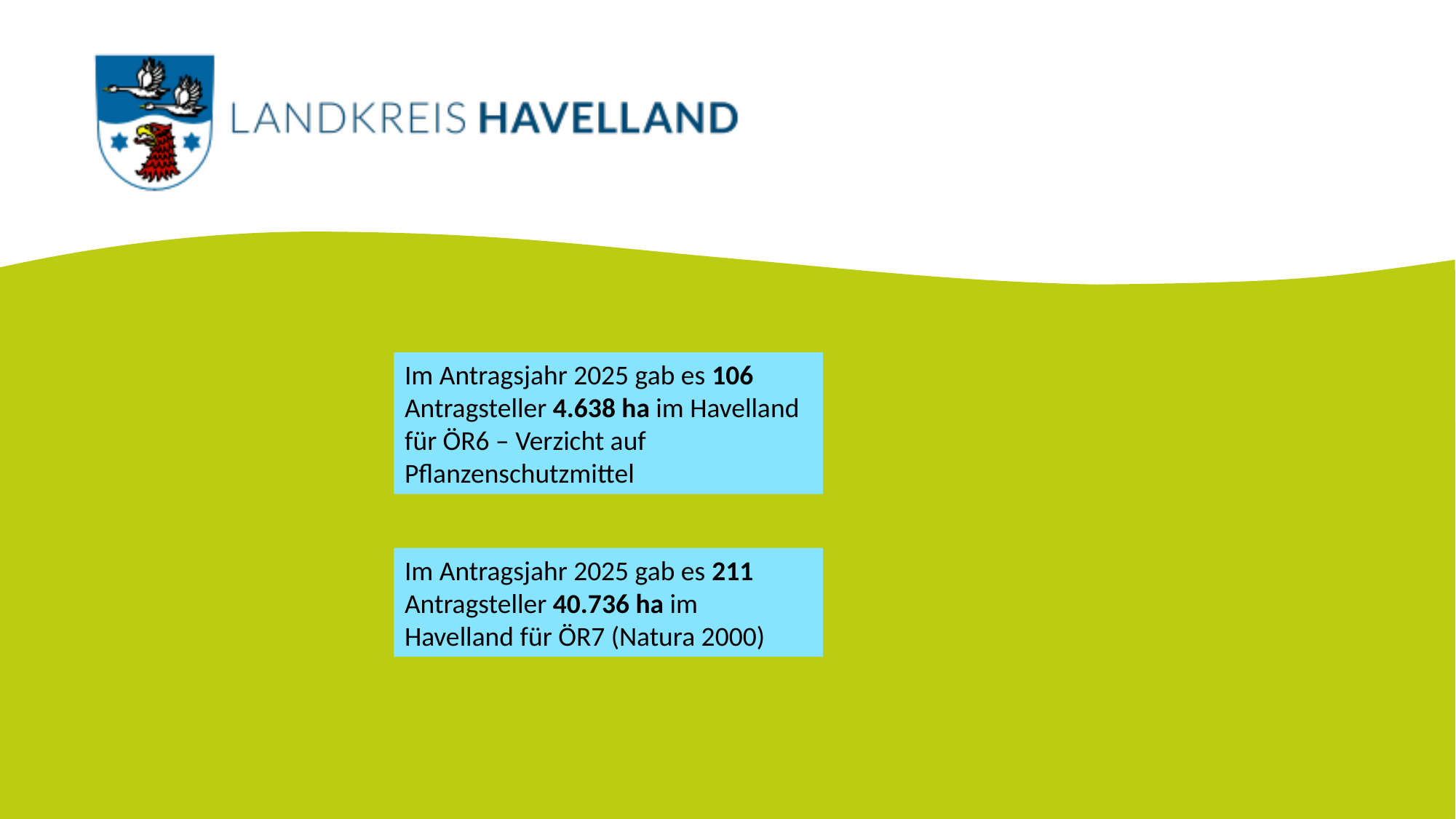

Im Antragsjahr 2025 gab es 106 Antragsteller 4.638 ha im Havelland für ÖR6 – Verzicht auf Pflanzenschutzmittel
Im Antragsjahr 2025 gab es 211 Antragsteller 40.736 ha im Havelland für ÖR7 (Natura 2000)